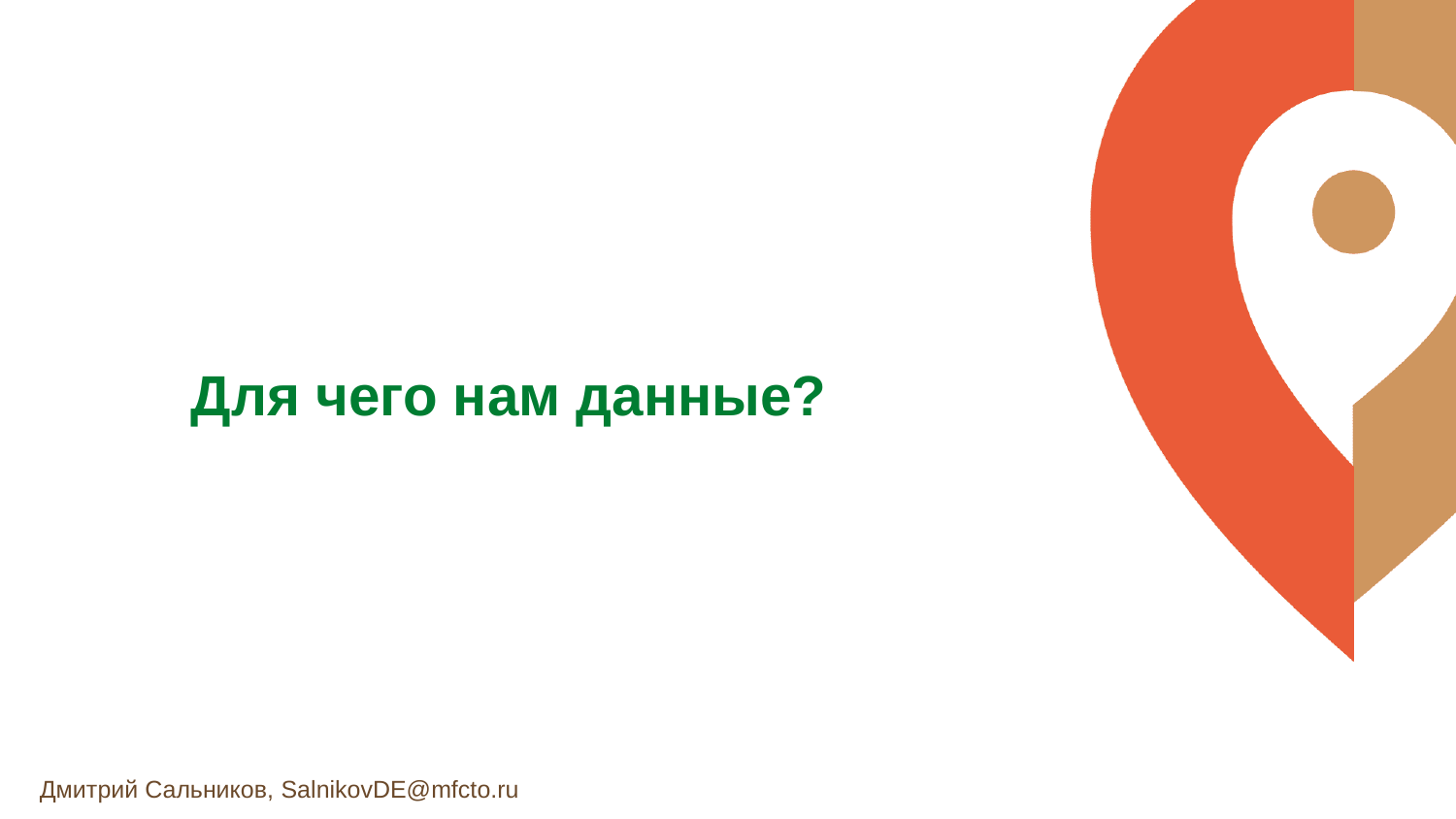

Для чего нам данные?

Дмитрий Сальников, SalnikovDE@mfcto.ru